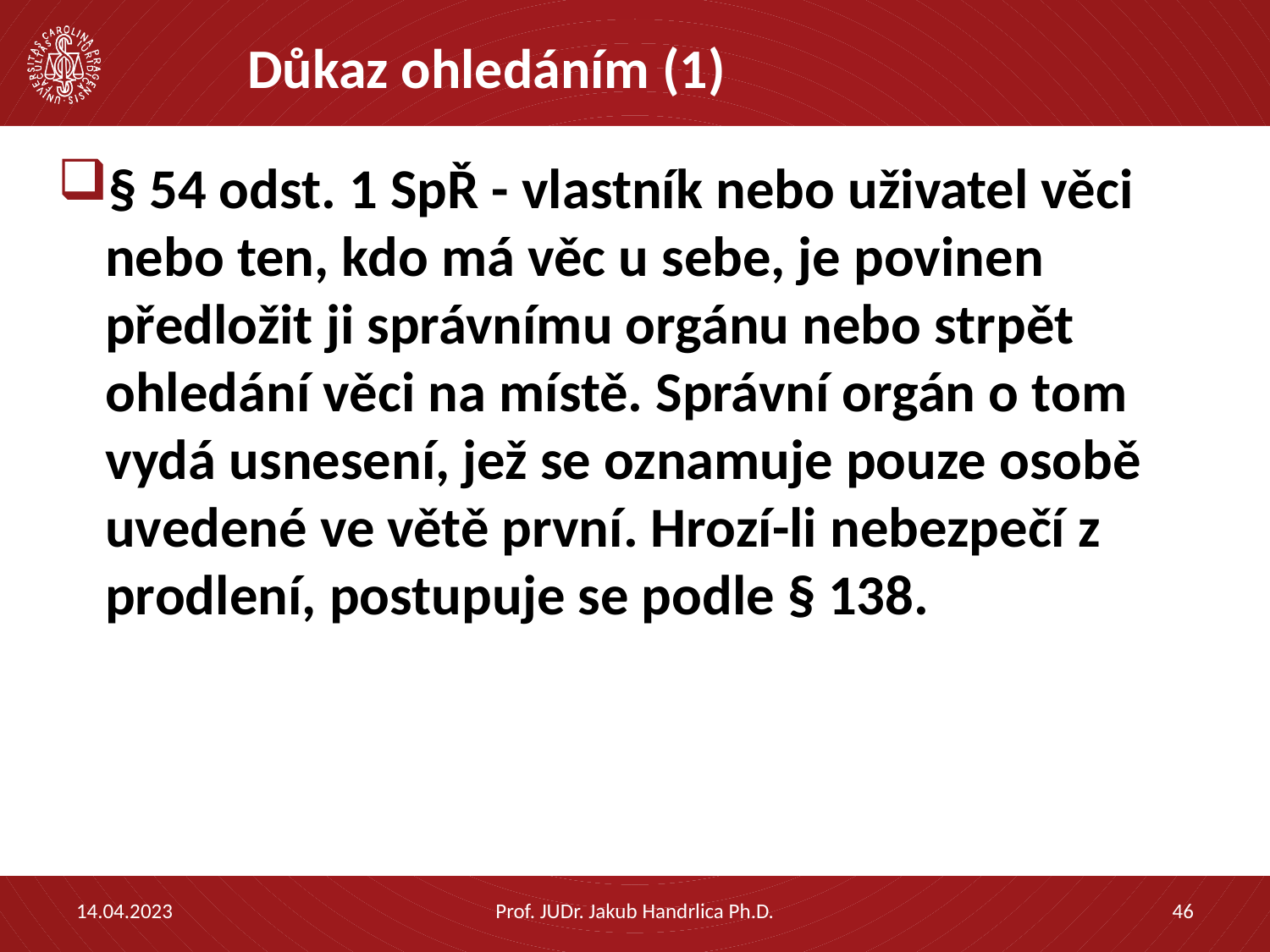

# Důkaz ohledáním (1)
§ 54 odst. 1 SpŘ - vlastník nebo uživatel věci nebo ten, kdo má věc u sebe, je povinen předložit ji správnímu orgánu nebo strpět ohledání věci na místě. Správní orgán o tom vydá usnesení, jež se oznamuje pouze osobě uvedené ve větě první. Hrozí-li nebezpečí z prodlení, postupuje se podle § 138.
14.04.2023
Prof. JUDr. Jakub Handrlica Ph.D.
46